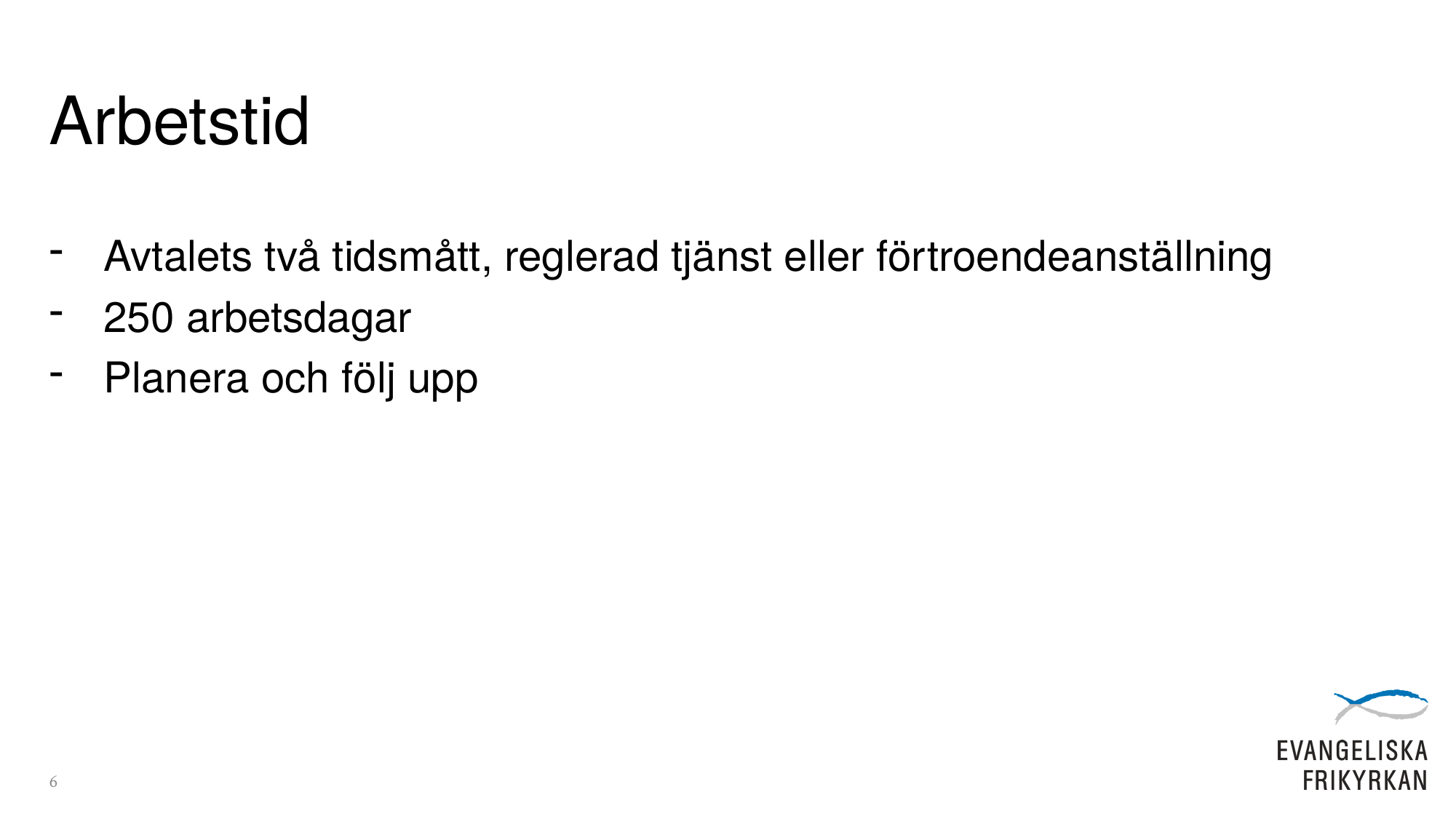

# Arbetstid
Avtalets två tidsmått, reglerad tjänst eller förtroendeanställning
250 arbetsdagar
Planera och följ upp

6